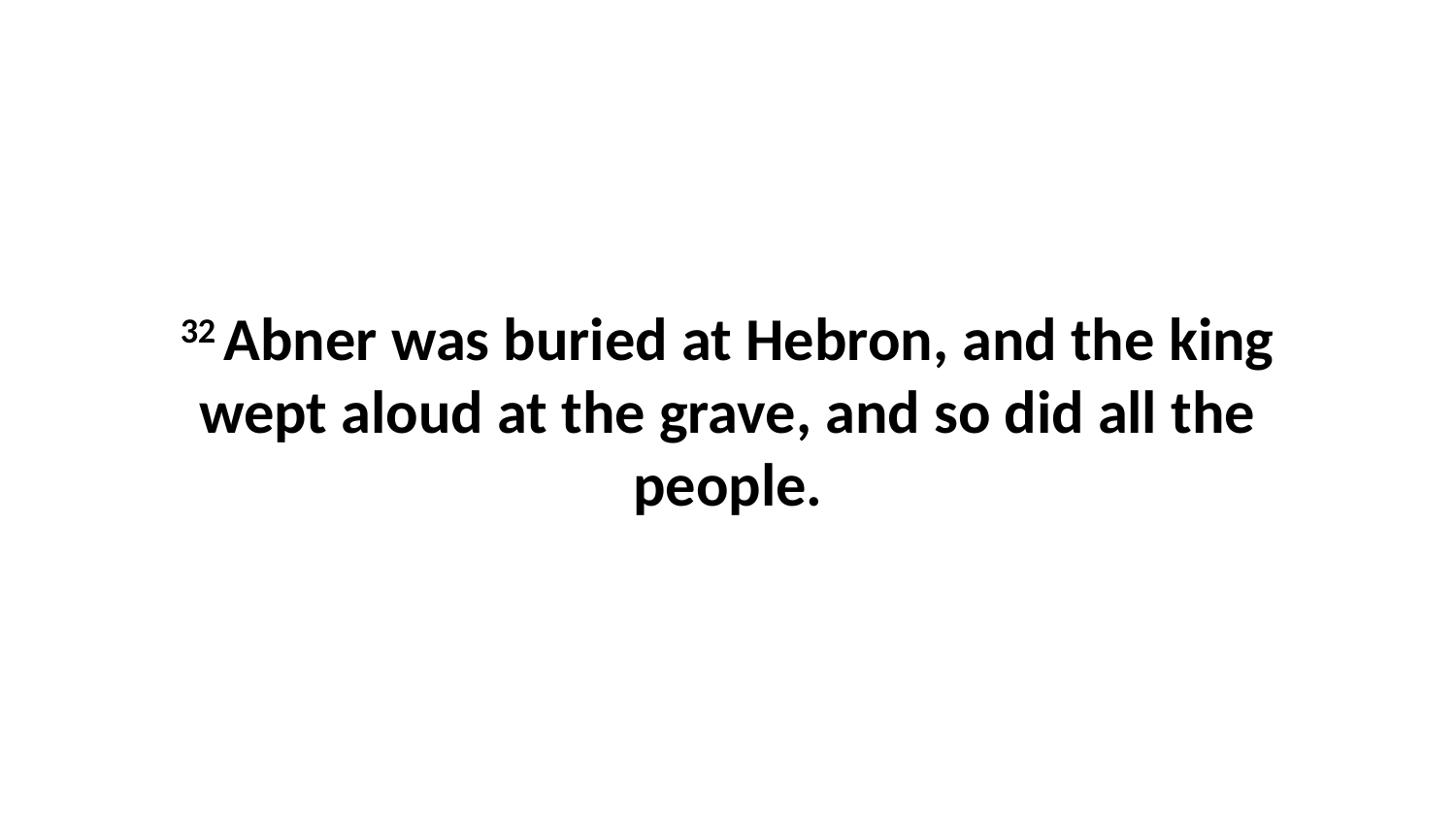

32 Abner was buried at Hebron, and the king wept aloud at the grave, and so did all the people.